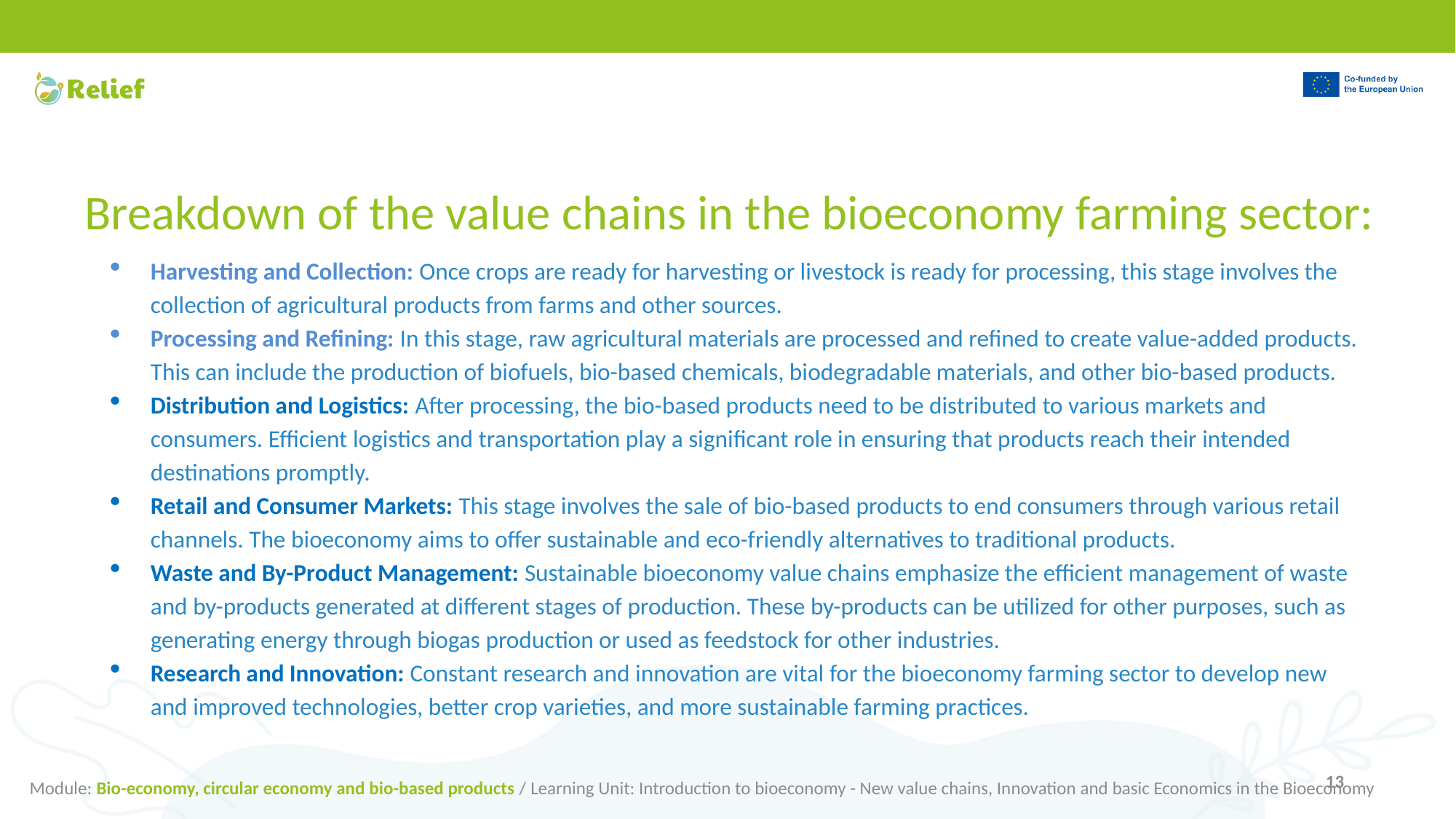

# Breakdown of the value chains in the bioeconomy farming sector:
Harvesting and Collection: Once crops are ready for harvesting or livestock is ready for processing, this stage involves the collection of agricultural products from farms and other sources.
Processing and Refining: In this stage, raw agricultural materials are processed and refined to create value-added products. This can include the production of biofuels, bio-based chemicals, biodegradable materials, and other bio-based products.
Distribution and Logistics: After processing, the bio-based products need to be distributed to various markets and consumers. Efficient logistics and transportation play a significant role in ensuring that products reach their intended destinations promptly.
Retail and Consumer Markets: This stage involves the sale of bio-based products to end consumers through various retail channels. The bioeconomy aims to offer sustainable and eco-friendly alternatives to traditional products.
Waste and By-Product Management: Sustainable bioeconomy value chains emphasize the efficient management of waste and by-products generated at different stages of production. These by-products can be utilized for other purposes, such as generating energy through biogas production or used as feedstock for other industries.
Research and Innovation: Constant research and innovation are vital for the bioeconomy farming sector to develop new and improved technologies, better crop varieties, and more sustainable farming practices.

Module: Bio-economy, circular economy and bio-based products / Learning Unit: Introduction to bioeconomy - New value chains, Innovation and basic Economics in the Bioeconomy
13